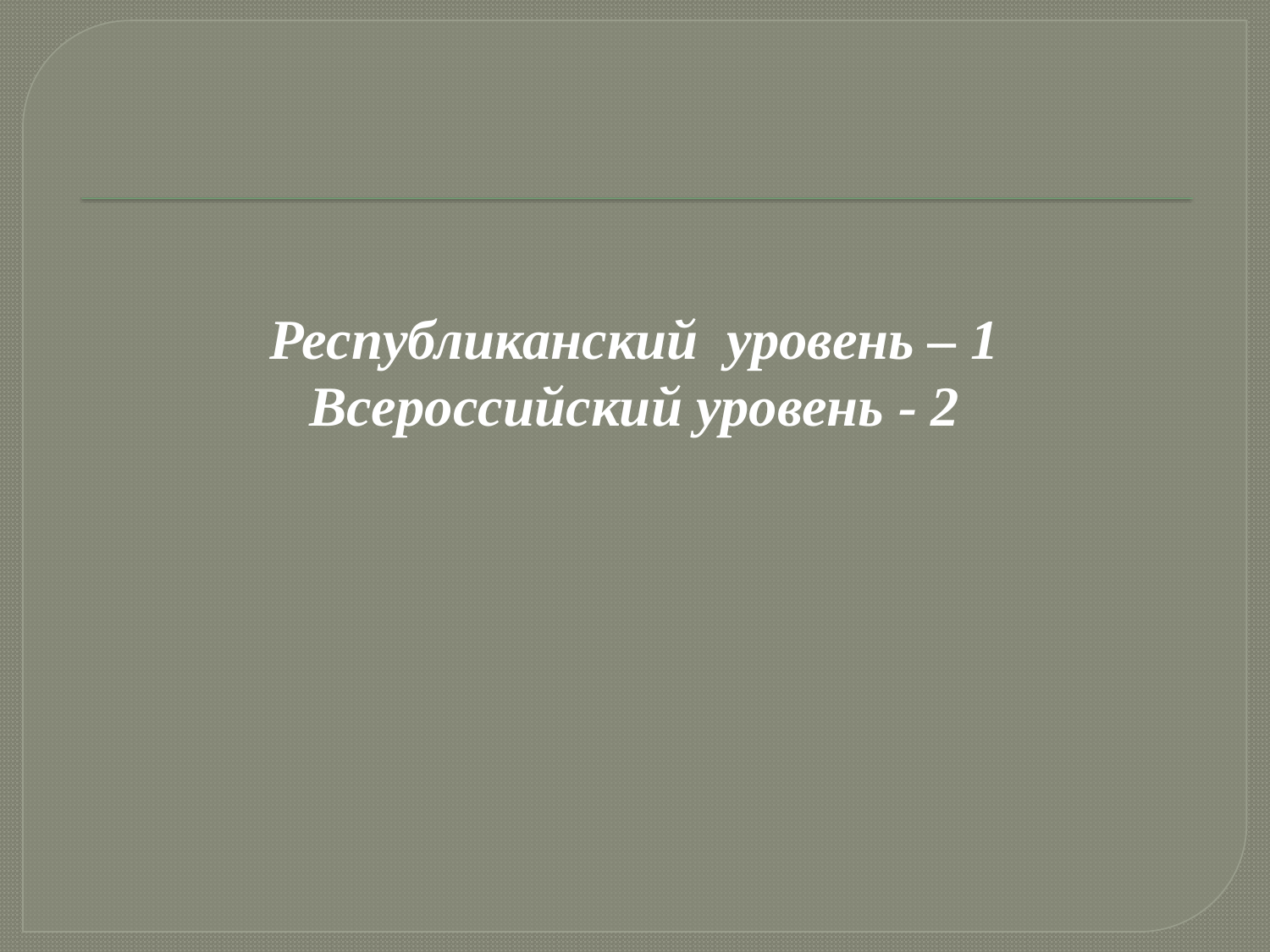

Республиканский  уровень – 1
Всероссийский уровень - 2